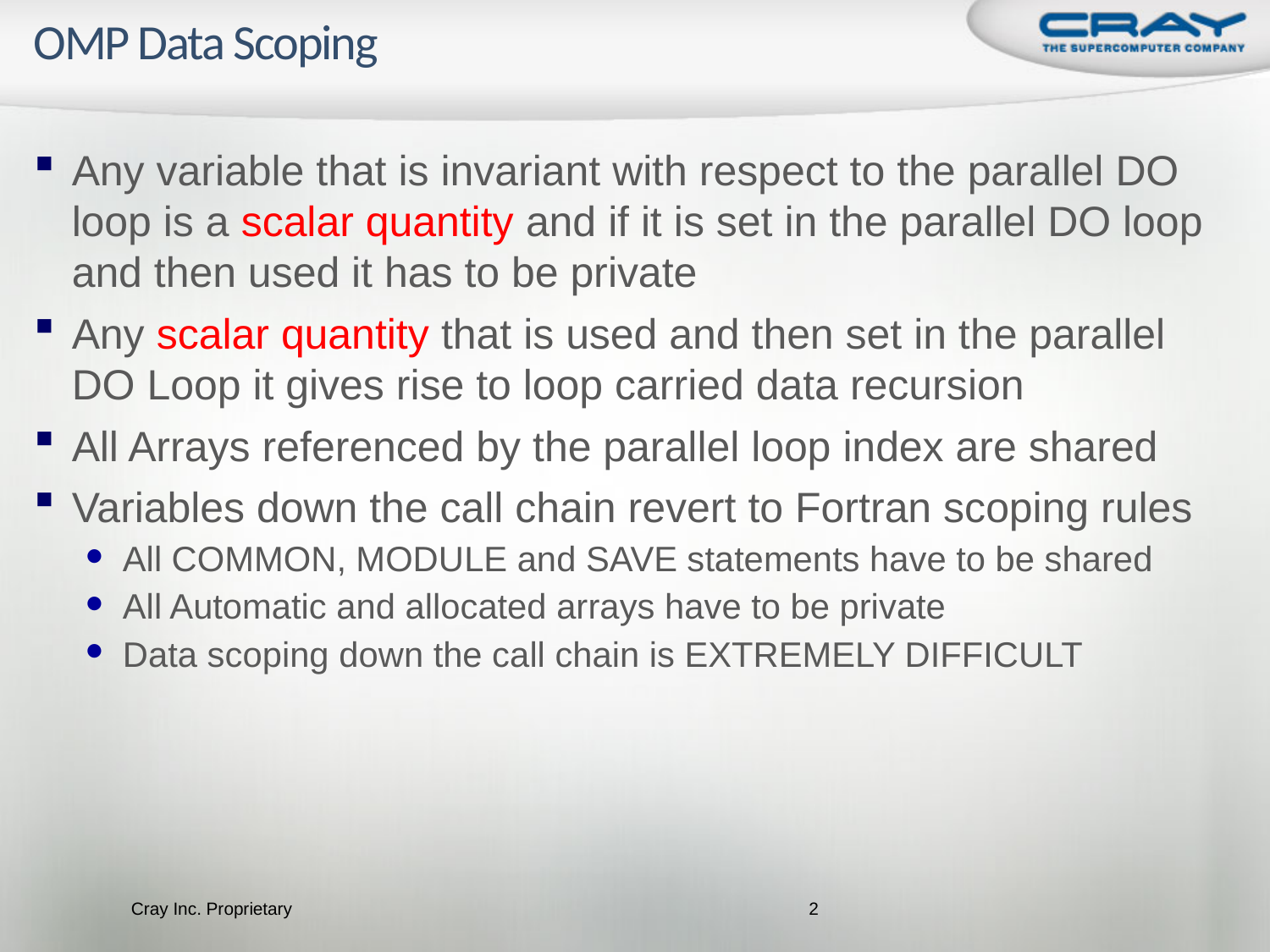

# OMP Data Scoping
Any variable that is invariant with respect to the parallel DO loop is a scalar quantity and if it is set in the parallel DO loop and then used it has to be private
Any scalar quantity that is used and then set in the parallel DO Loop it gives rise to loop carried data recursion
All Arrays referenced by the parallel loop index are shared
Variables down the call chain revert to Fortran scoping rules
All COMMON, MODULE and SAVE statements have to be shared
All Automatic and allocated arrays have to be private
Data scoping down the call chain is EXTREMELY DIFFICULT

Cray Inc. Proprietary
2